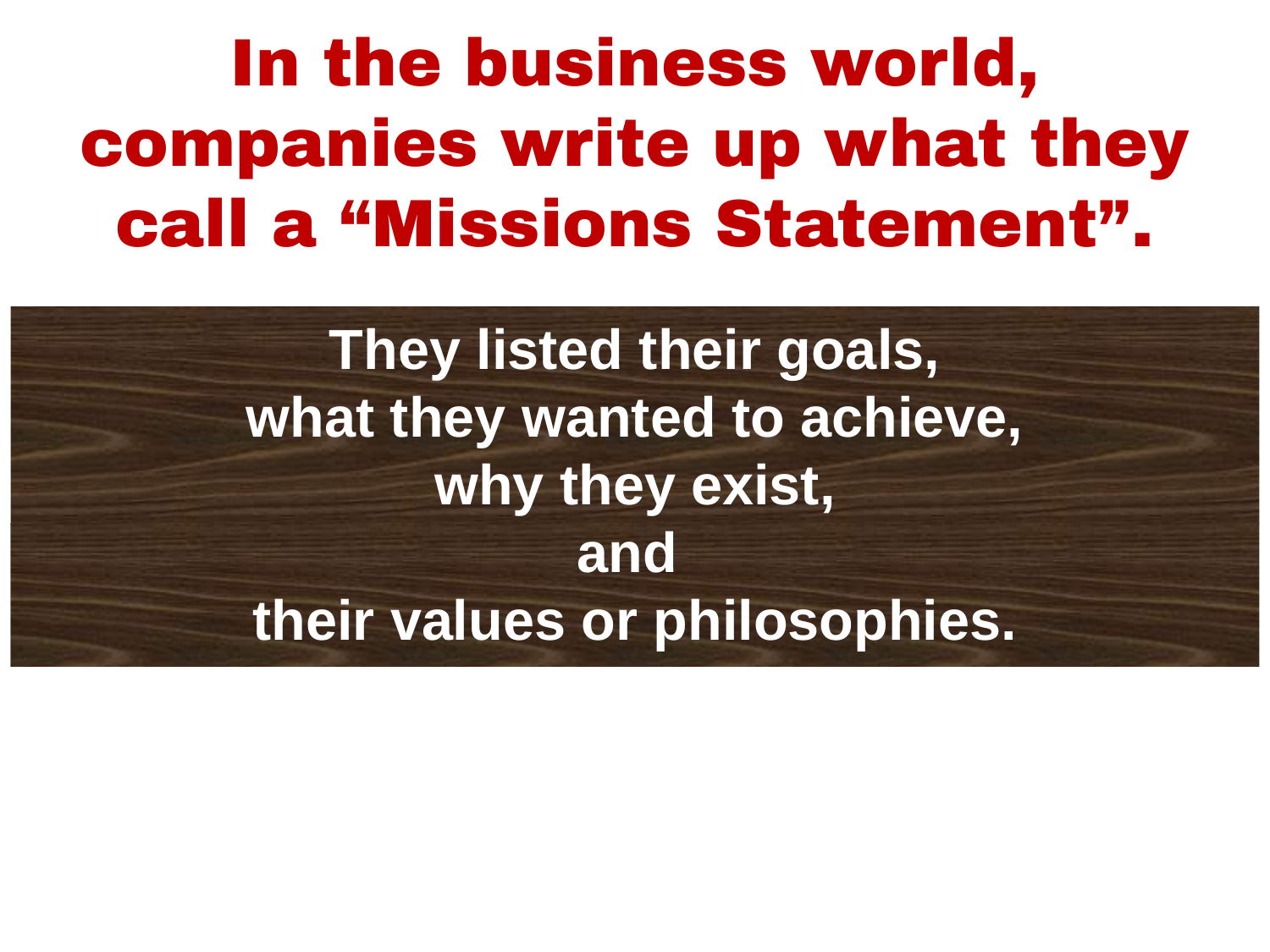

# In the business world, companies write up what they call a “Missions Statement”.
They listed their goals,
what they wanted to achieve,
why they exist,
and
their values or philosophies.